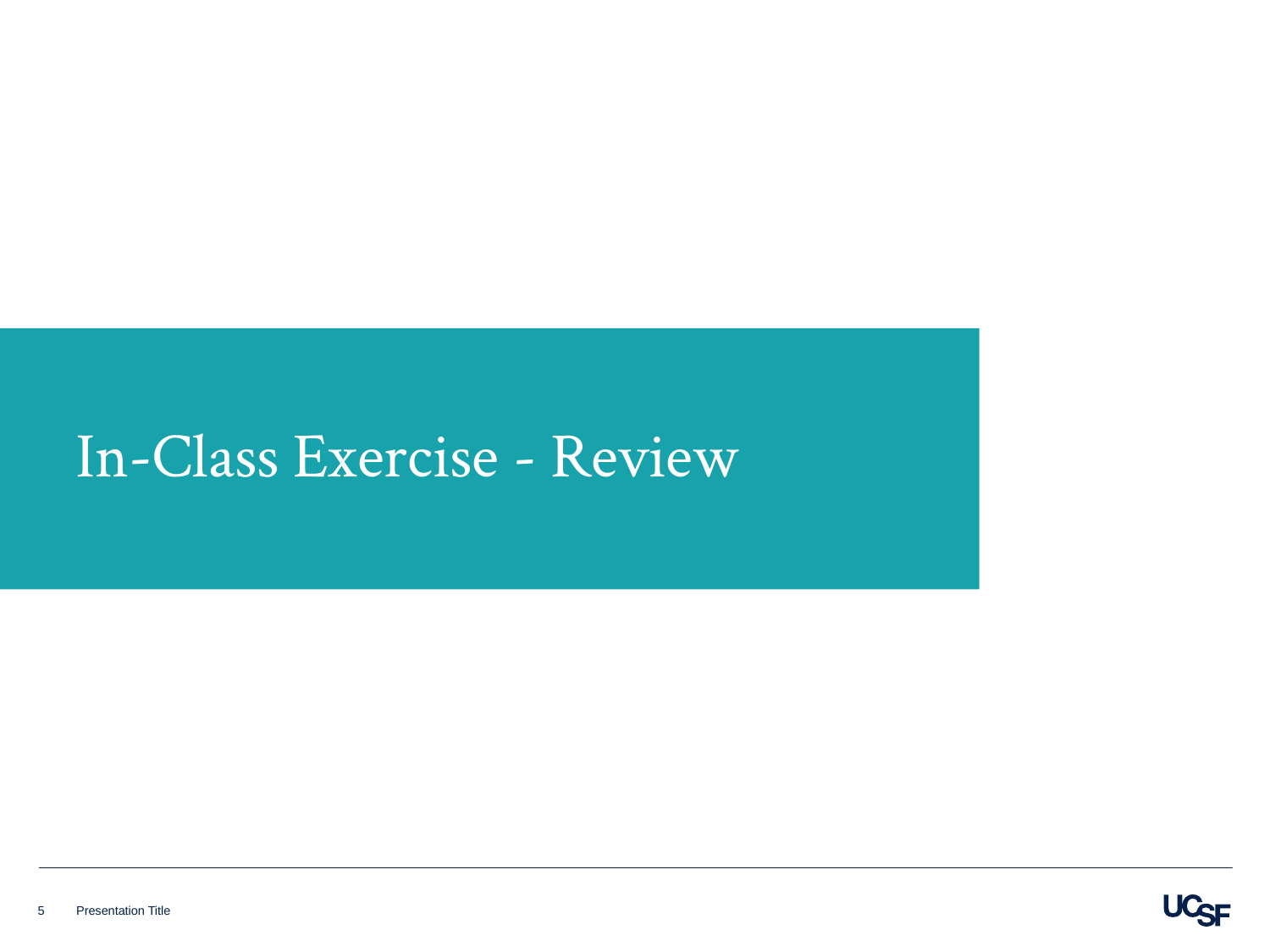

# In-Class Exercise - Review
5
Presentation Title